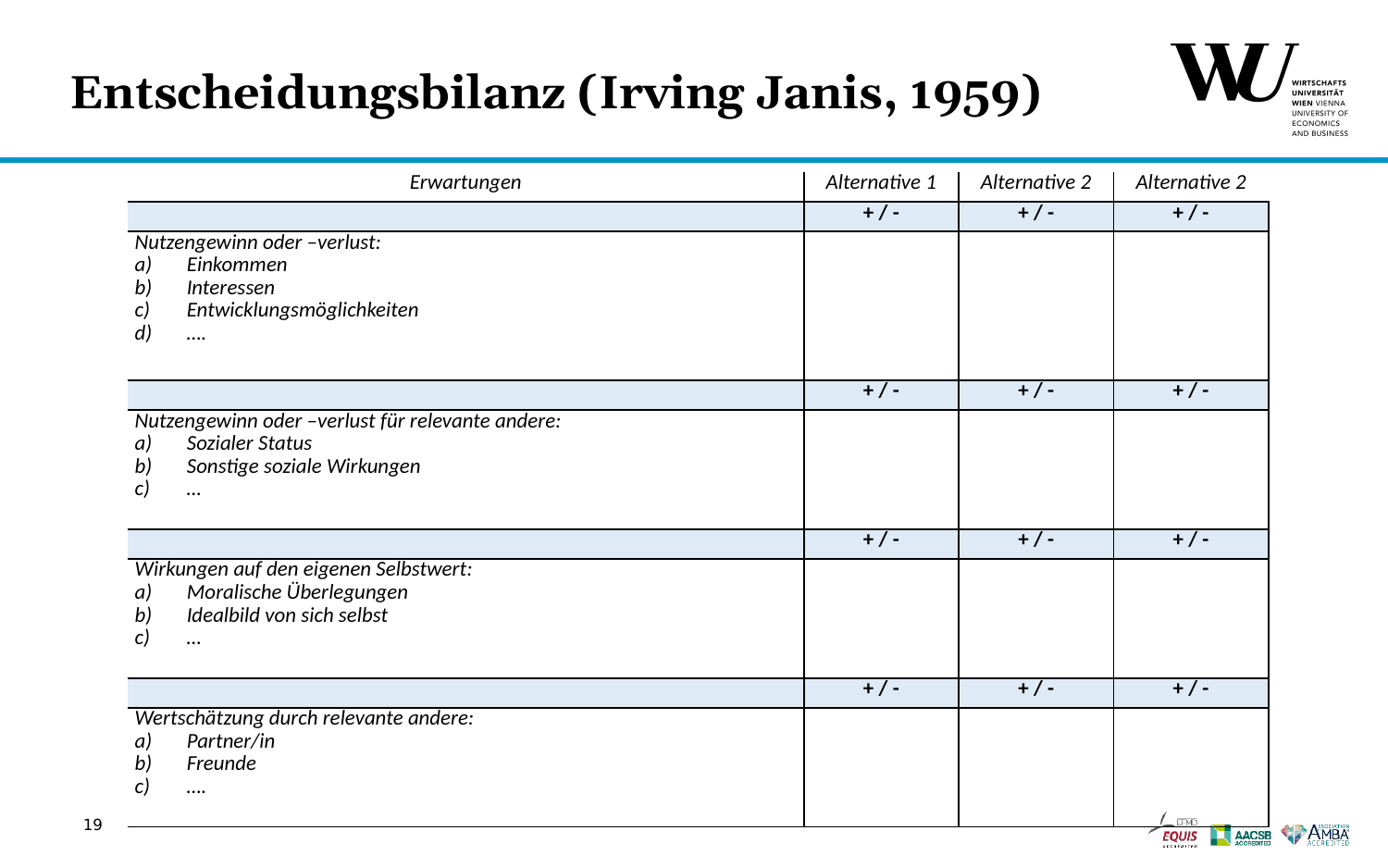

# Entscheidungsbilanz (Irving Janis, 1959)
| Erwartungen | Alternative 1 | Alternative 2 | Alternative 2 |
| --- | --- | --- | --- |
|  | + / - | + / - | + / - |
| Nutzengewinn oder –verlust: Einkommen Interessen Entwicklungsmöglichkeiten …. |  |  |  |
|  | + / - | + / - | + / - |
| Nutzengewinn oder –verlust für relevante andere: Sozialer Status Sonstige soziale Wirkungen … |  |  |  |
|  | + / - | + / - | + / - |
| Wirkungen auf den eigenen Selbstwert: Moralische Überlegungen Idealbild von sich selbst … |  |  |  |
|  | + / - | + / - | + / - |
| Wertschätzung durch relevante andere: Partner/in Freunde …. |  |  |  |
19